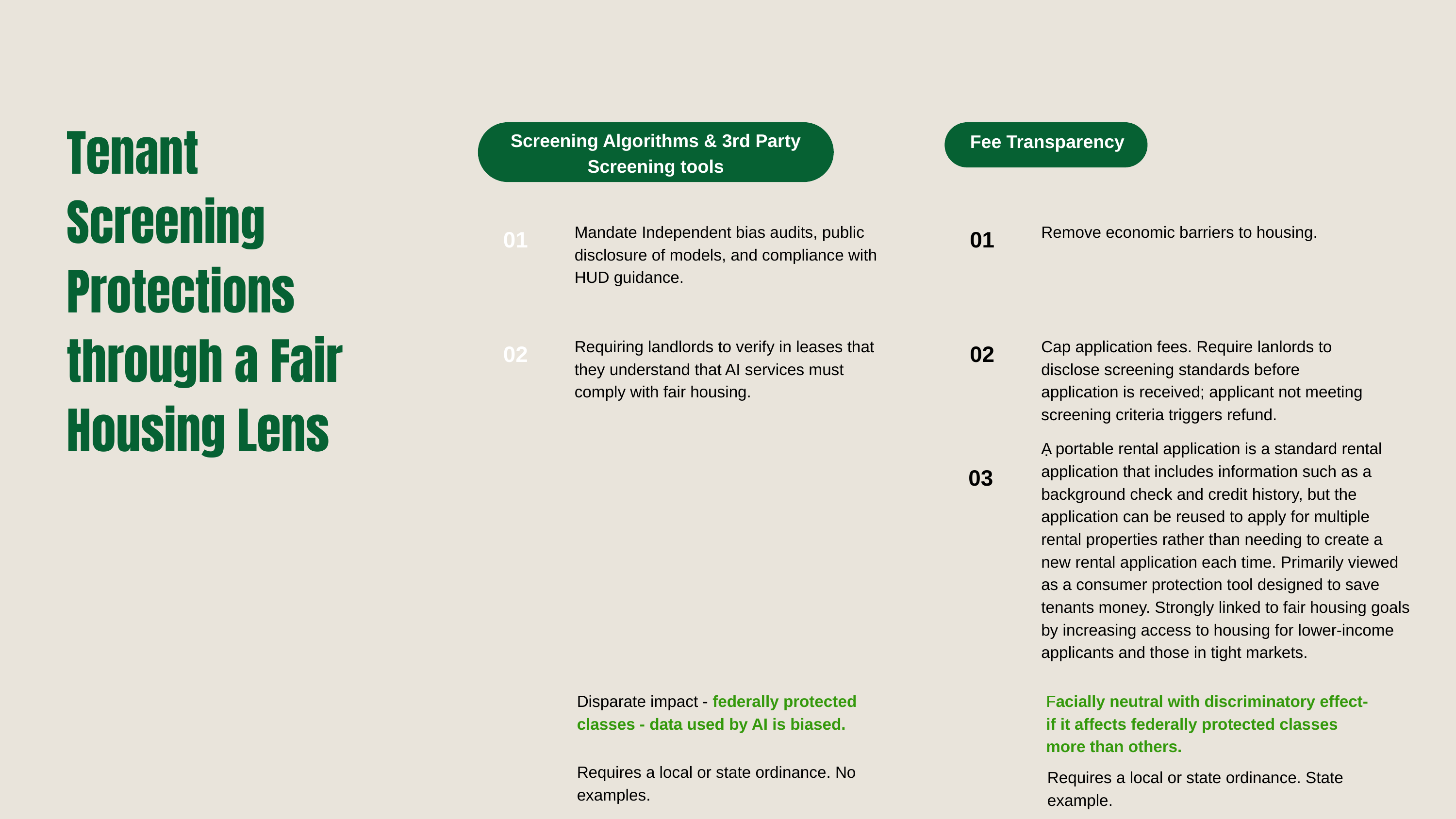

Fee Transparency
Tenant Screening Protections through a Fair Housing Lens

Screening Algorithms & 3rd Party Screening tools

Mandate Independent bias audits, public disclosure of models, and compliance with HUD guidance.
Remove economic barriers to housing.
01
01

Requiring landlords to verify in leases that they understand that AI services must comply with fair housing.
Cap application fees. Require lanlords to disclose screening standards before application is received; applicant not meeting screening criteria triggers refund.
02
02
A portable rental application is a standard rental application that includes information such as a background check and credit history, but the application can be reused to apply for multiple rental properties rather than needing to create a new rental application each time. Primarily viewed as a consumer protection tool designed to save tenants money. Strongly linked to fair housing goals by increasing access to housing for lower-income applicants and those in tight markets.
.

03
Disparate impact - federally protected classes - data used by AI is biased.
Facially neutral with discriminatory effect-  if it affects federally protected classes more than others.
Requires a local or state ordinance. No examples.
Requires a local or state ordinance. State example.